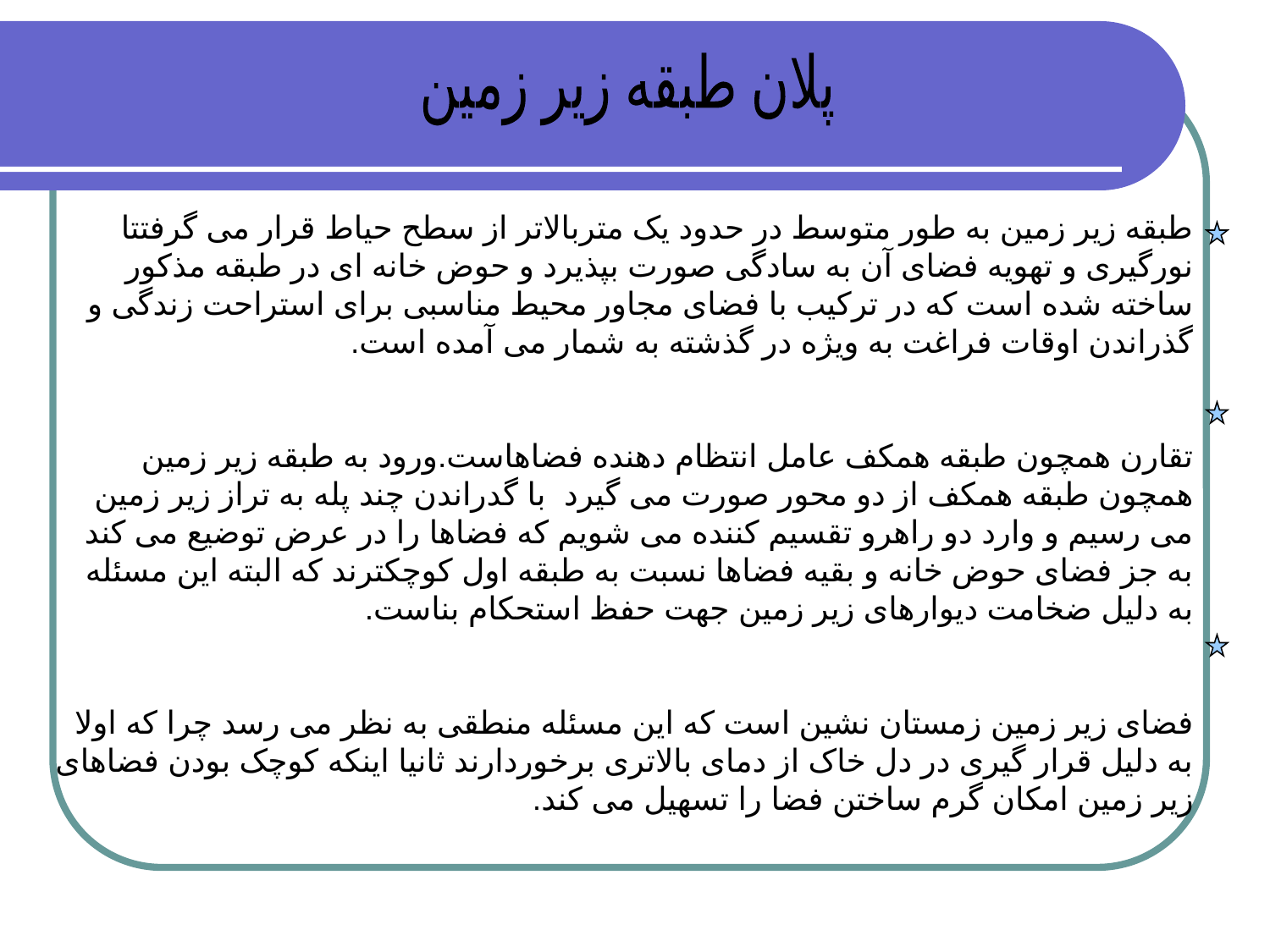

پلان طبقه زیر زمین
طبقه زیر زمین به طور متوسط در حدود یک متربالاتر از سطح حیاط قرار می گرفتتا نورگیری و تهویه فضای آن به سادگی صورت بپذیرد و حوض خانه ای در طبقه مذکور ساخته شده است که در ترکیب با فضای مجاور محیط مناسبی برای استراحت زندگی و گذراندن اوقات فراغت به ویژه در گذشته به شمار می آمده است.

تقارن همچون طبقه همکف عامل انتظام دهنده فضاهاست.ورود به طبقه زیر زمین همچون طبقه همکف از دو محور صورت می گیرد  با گدراندن چند پله به تراز زیر زمین می رسیم و وارد دو راهرو تقسیم کننده می شویم که فضاها را در عرض توضیع می کند به جز فضای حوض خانه و بقیه فضاها نسبت به طبقه اول کوچکترند که البته این مسئله به دلیل ضخامت دیوارهای زیر زمین جهت حفظ استحکام بناست.

فضای زیر زمین زمستان نشین است که این مسئله منطقی به نظر می رسد چرا که اولا به دلیل قرار گیری در دل خاک از دمای بالاتری برخوردارند ثانیا اینکه کوچک بودن فضاهای زیر زمین امکان گرم ساختن فضا را تسهیل می کند.